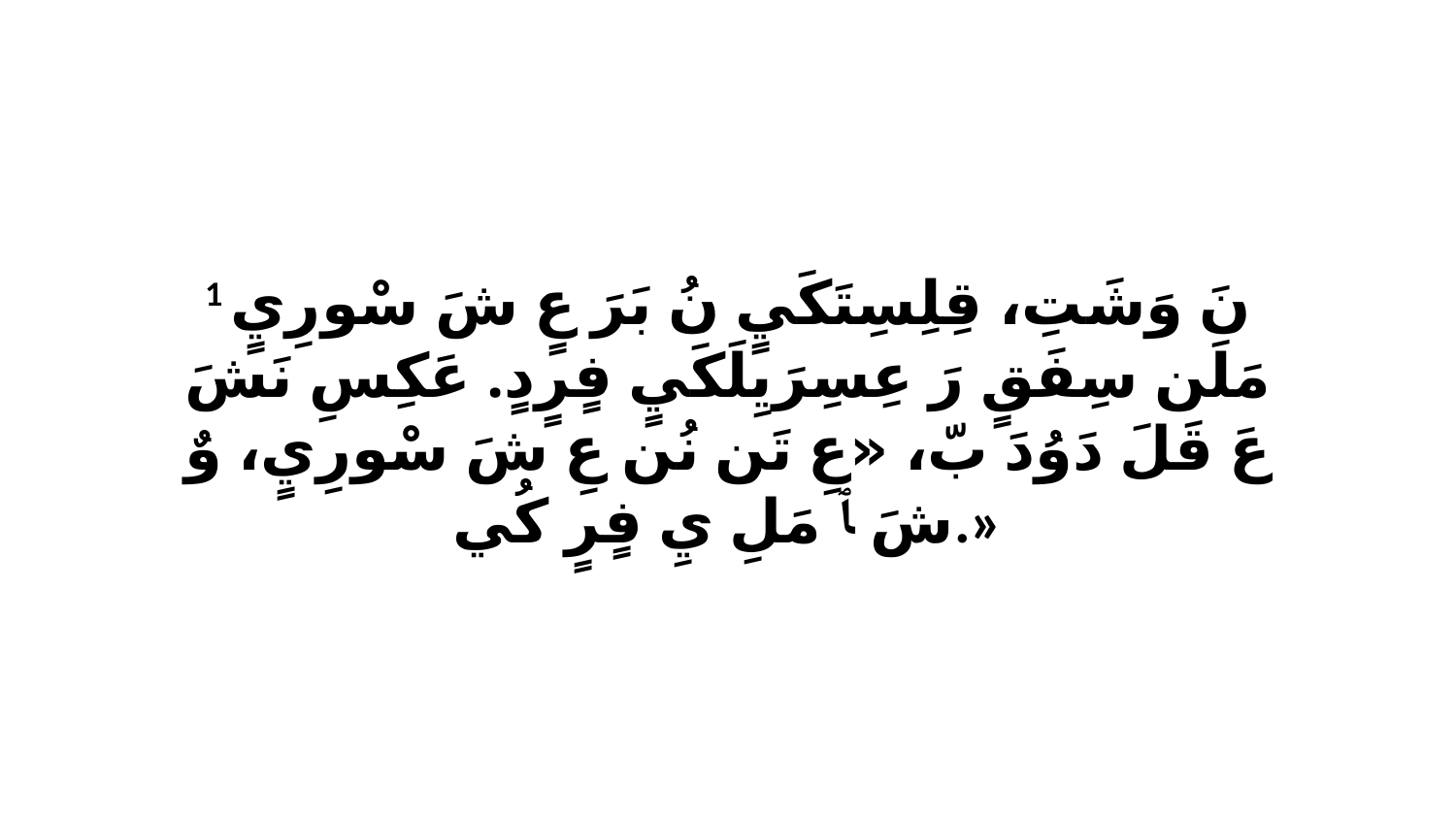

1 نَ وَشَتِ، قِلِسِتَكَيٍ نُ بَرَ عٍ شَ سْورِيٍ مَلَن سِفَقٍ رَ عِسِرَيِلَكَيٍ فٍرٍدٍ. عَكِسِ نَشَ عَ قَلَ دَوُدَ بّ، «عِ تَن نُن عِ شَ سْورِيٍ، وٌ شَ ﭑ مَلِ يِ فٍرٍ كُي.»